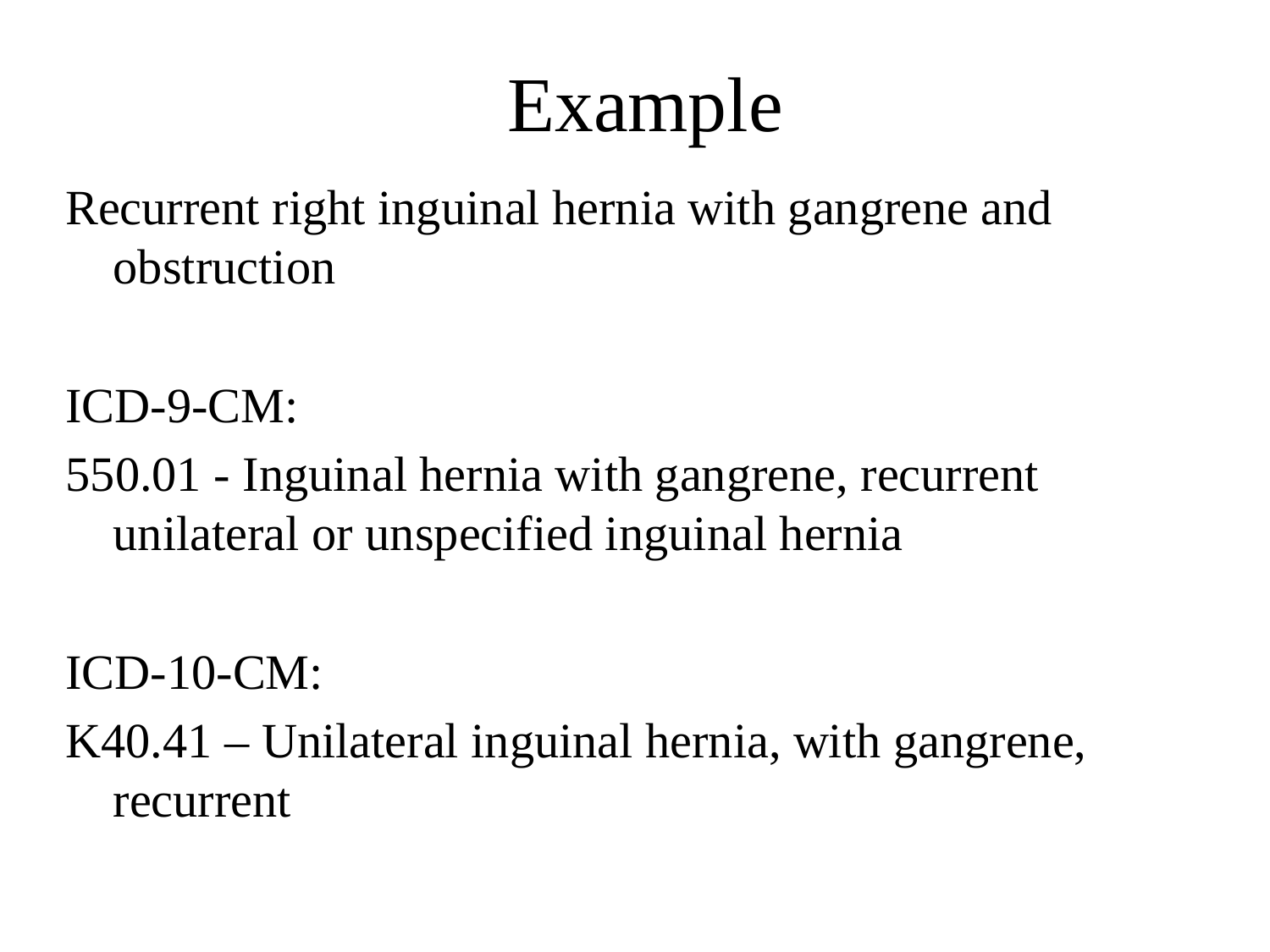

# Example
Recurrent right inguinal hernia with gangrene and obstruction

ICD-9-CM:
550.01 - Inguinal hernia with gangrene, recurrent unilateral or unspecified inguinal hernia

ICD-10-CM:
K40.41 – Unilateral inguinal hernia, with gangrene, recurrent